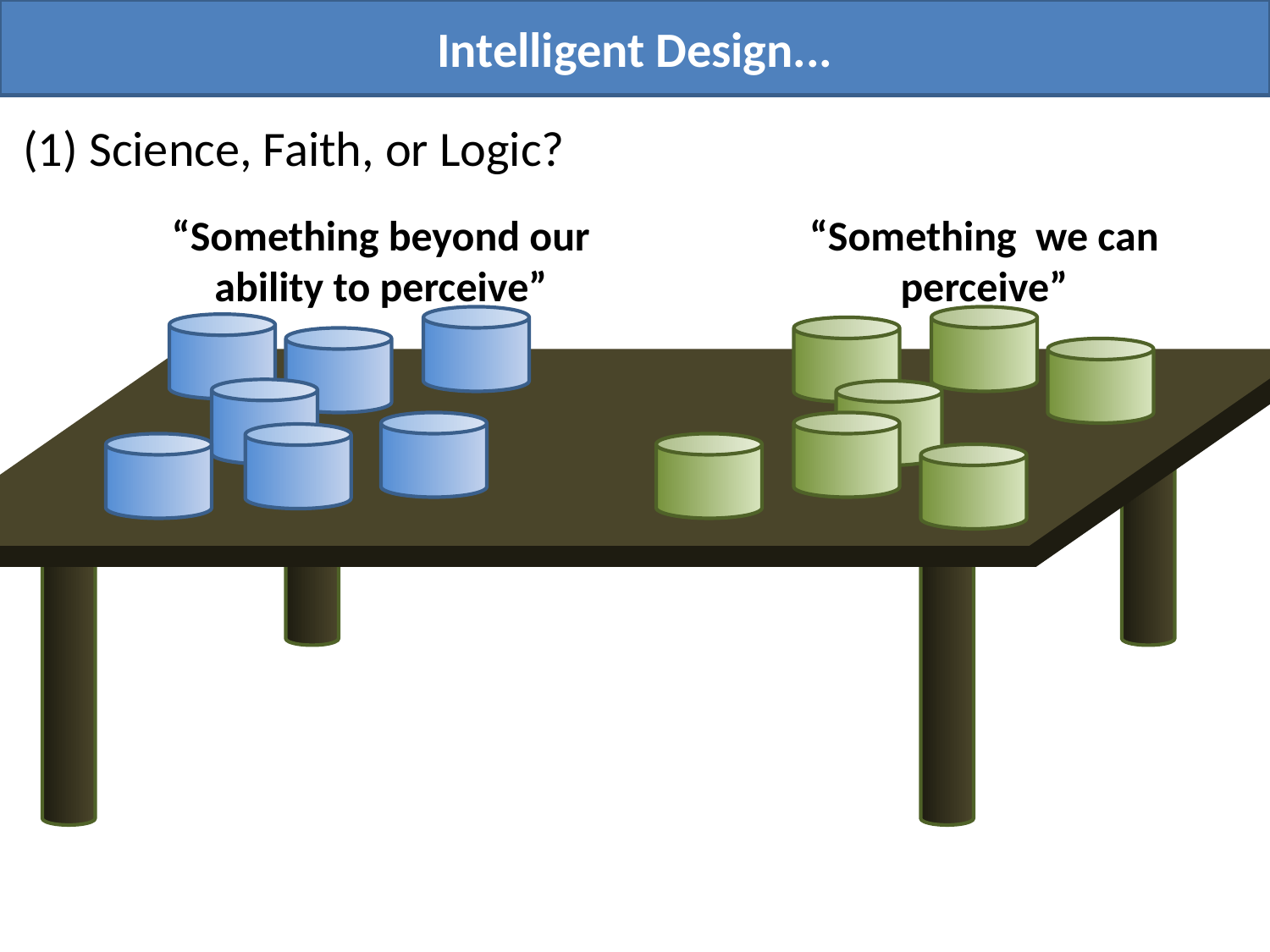

Intelligent Design...
(1) Science, Faith, or Logic?
“Something beyond our ability to perceive”
“Something  we can perceive”